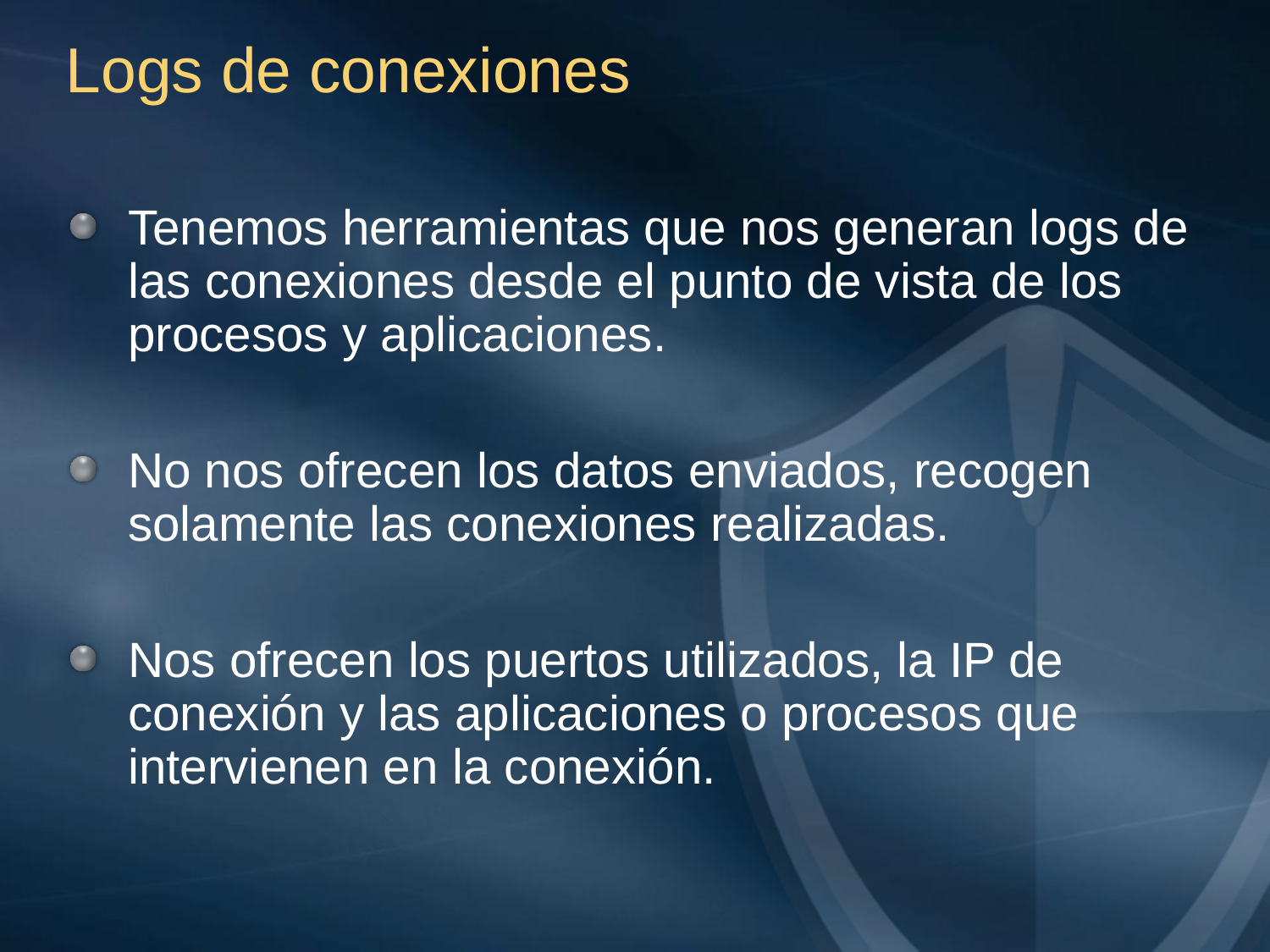

# Logs de conexiones
Tenemos herramientas que nos generan logs de las conexiones desde el punto de vista de los procesos y aplicaciones.

No nos ofrecen los datos enviados, recogen solamente las conexiones realizadas.

Nos ofrecen los puertos utilizados, la IP de conexión y las aplicaciones o procesos que intervienen en la conexión.